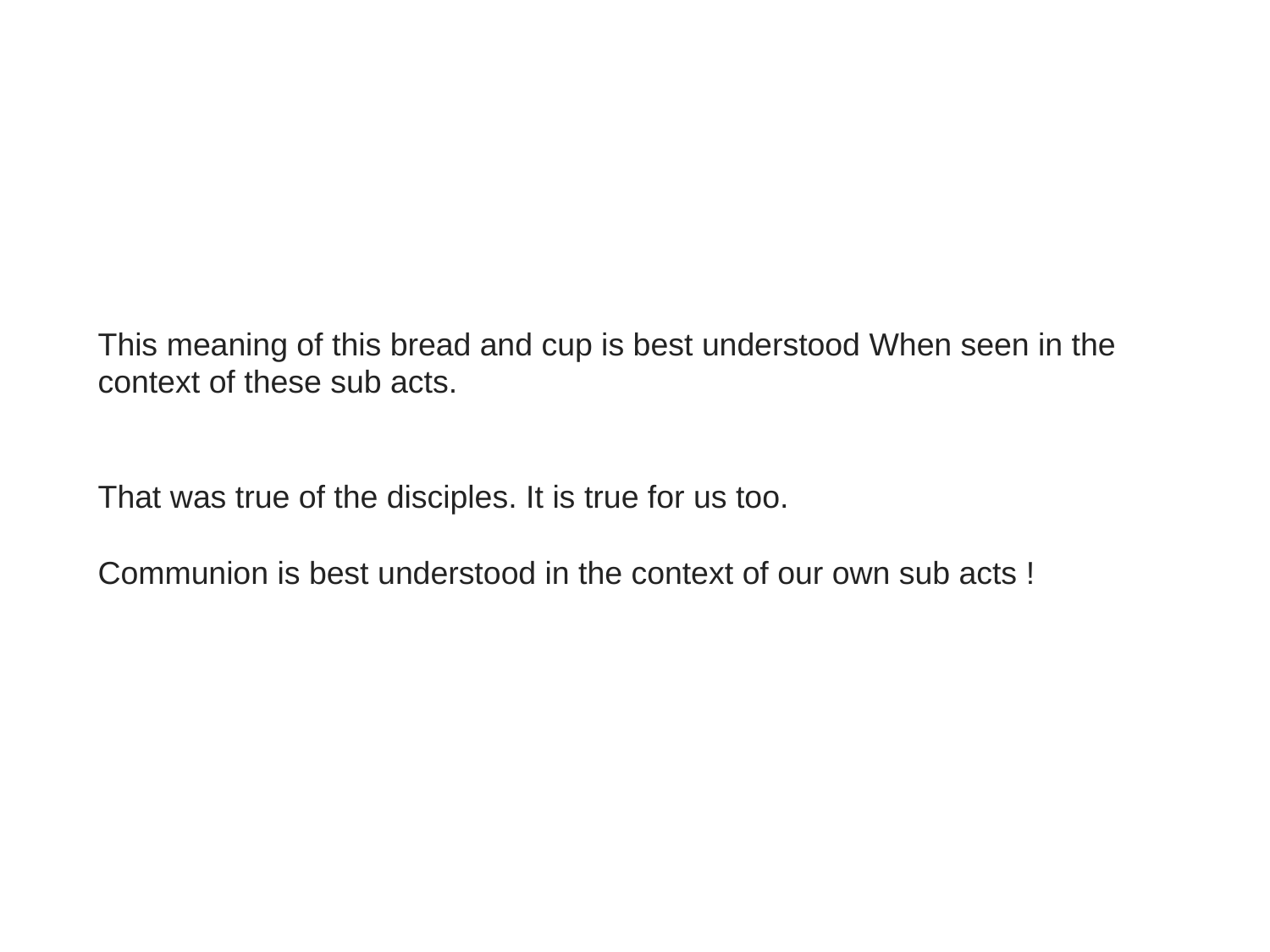

This meaning of this bread and cup is best understood When seen in the context of these sub acts.

That was true of the disciples. It is true for us too.

Communion is best understood in the context of our own sub acts !